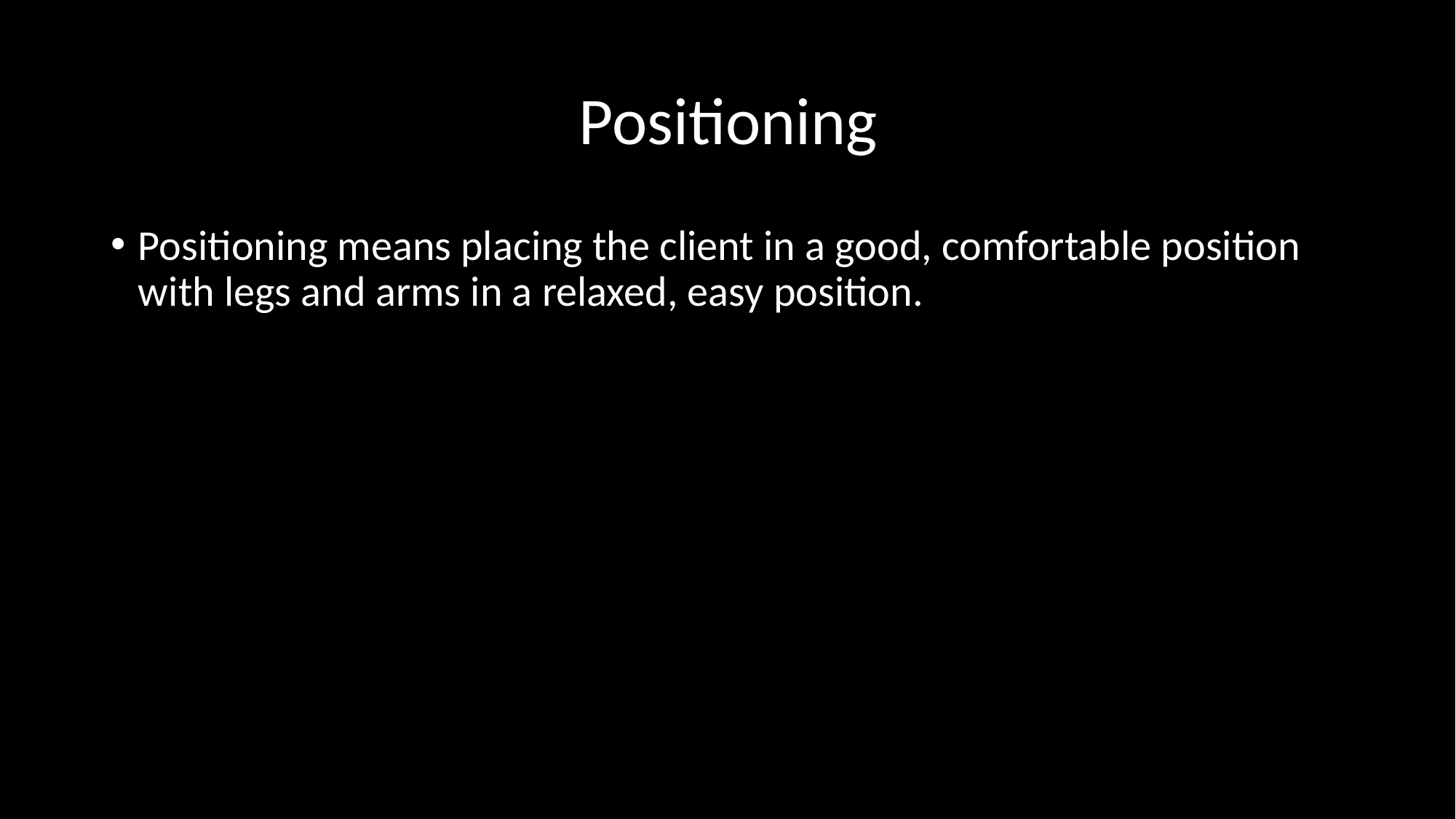

# Positioning
Positioning means placing the client in a good, comfortable position with legs and arms in a relaxed, easy position.